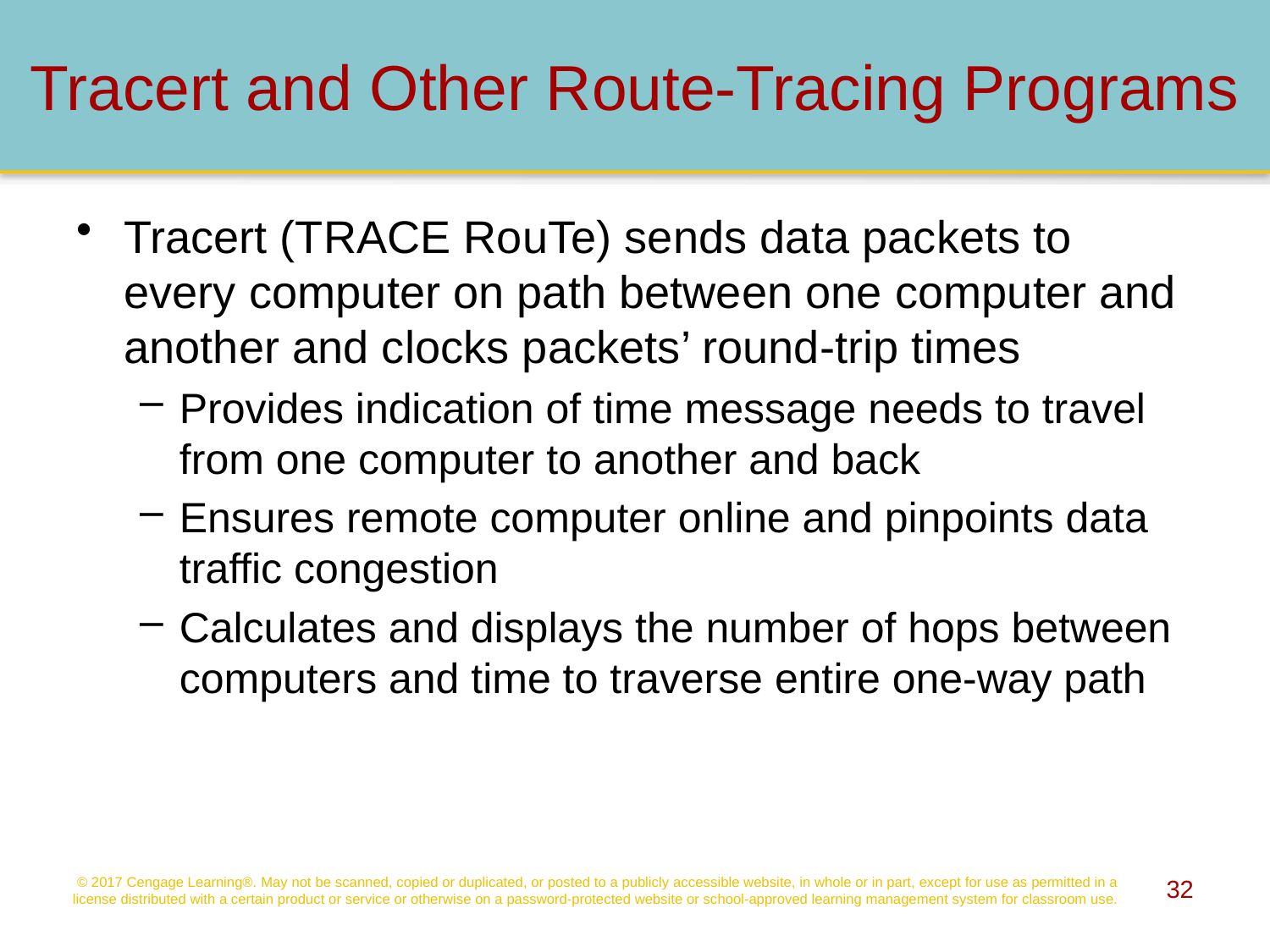

# Tracert and Other Route-Tracing Programs
Tracert (TRACE RouTe) sends data packets to every computer on path between one computer and another and clocks packets’ round-trip times
Provides indication of time message needs to travel from one computer to another and back
Ensures remote computer online and pinpoints data traffic congestion
Calculates and displays the number of hops between computers and time to traverse entire one-way path
© 2017 Cengage Learning®. May not be scanned, copied or duplicated, or posted to a publicly accessible website, in whole or in part, except for use as permitted in a license distributed with a certain product or service or otherwise on a password-protected website or school-approved learning management system for classroom use.
32